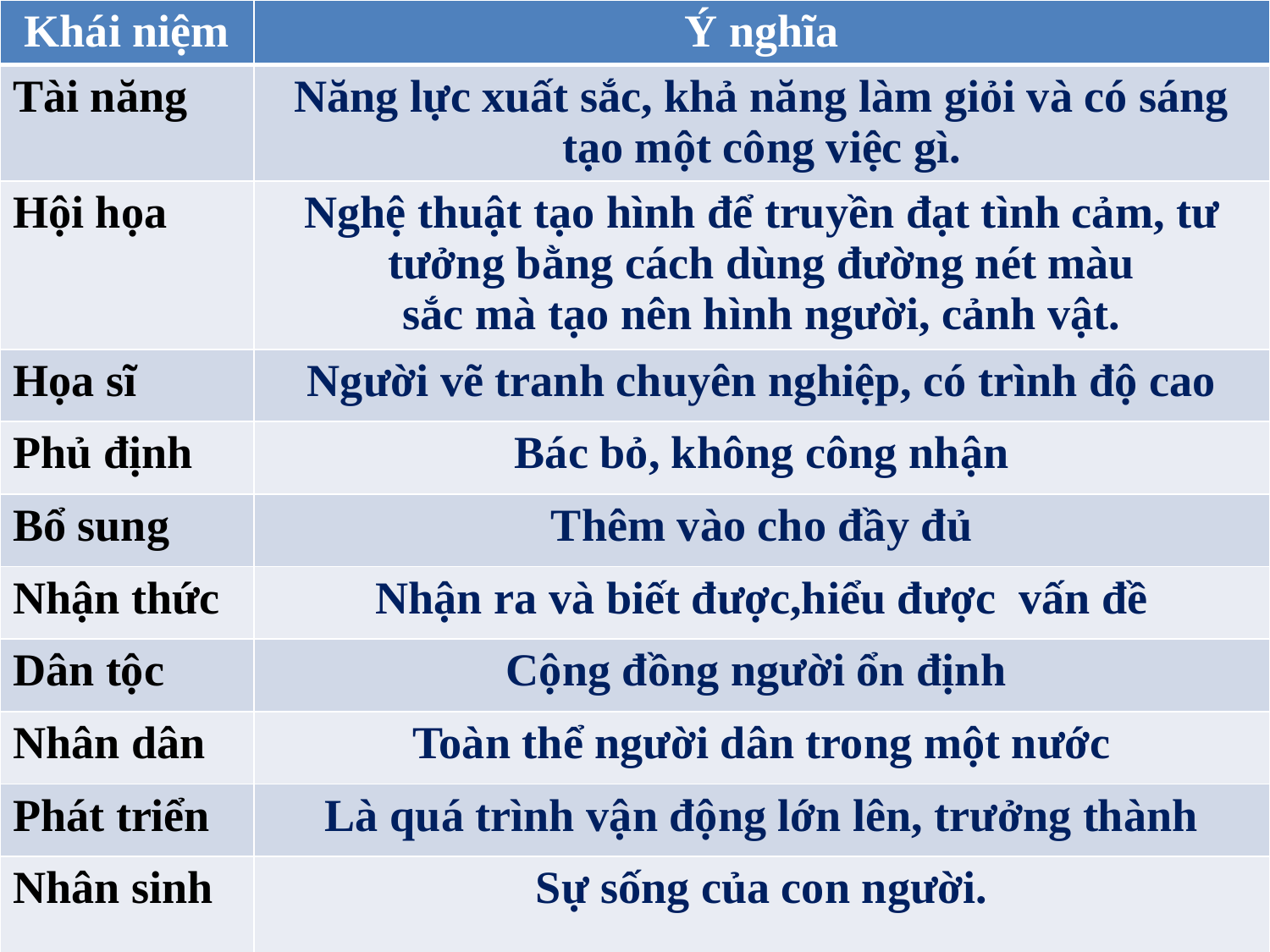

| Khái niệm | Ý nghĩa |
| --- | --- |
| Tài năng | Năng lực xuất sắc, khả năng làm giỏi và có sáng tạo một công việc gì. |
| Hội họa | Nghệ thuật tạo hình để truyền đạt tình cảm, tư tưởng bằng cách dùng đường nét màu sắc mà tạo nên hình người, cảnh vật. |
| Họa sĩ | Người vẽ tranh chuyên nghiệp, có trình độ cao |
| Phủ định | Bác bỏ, không công nhận |
| Bổ sung | Thêm vào cho đầy đủ |
| Nhận thức | Nhận ra và biết được,hiểu được  vấn đề |
| Dân tộc | Cộng đồng người ổn định |
| Nhân dân | Toàn thể người dân trong một nước |
| Phát triển | Là quá trình vận động lớn lên, trưởng thành |
| Nhân sinh | Sự sống của con người. |
# Bài 4